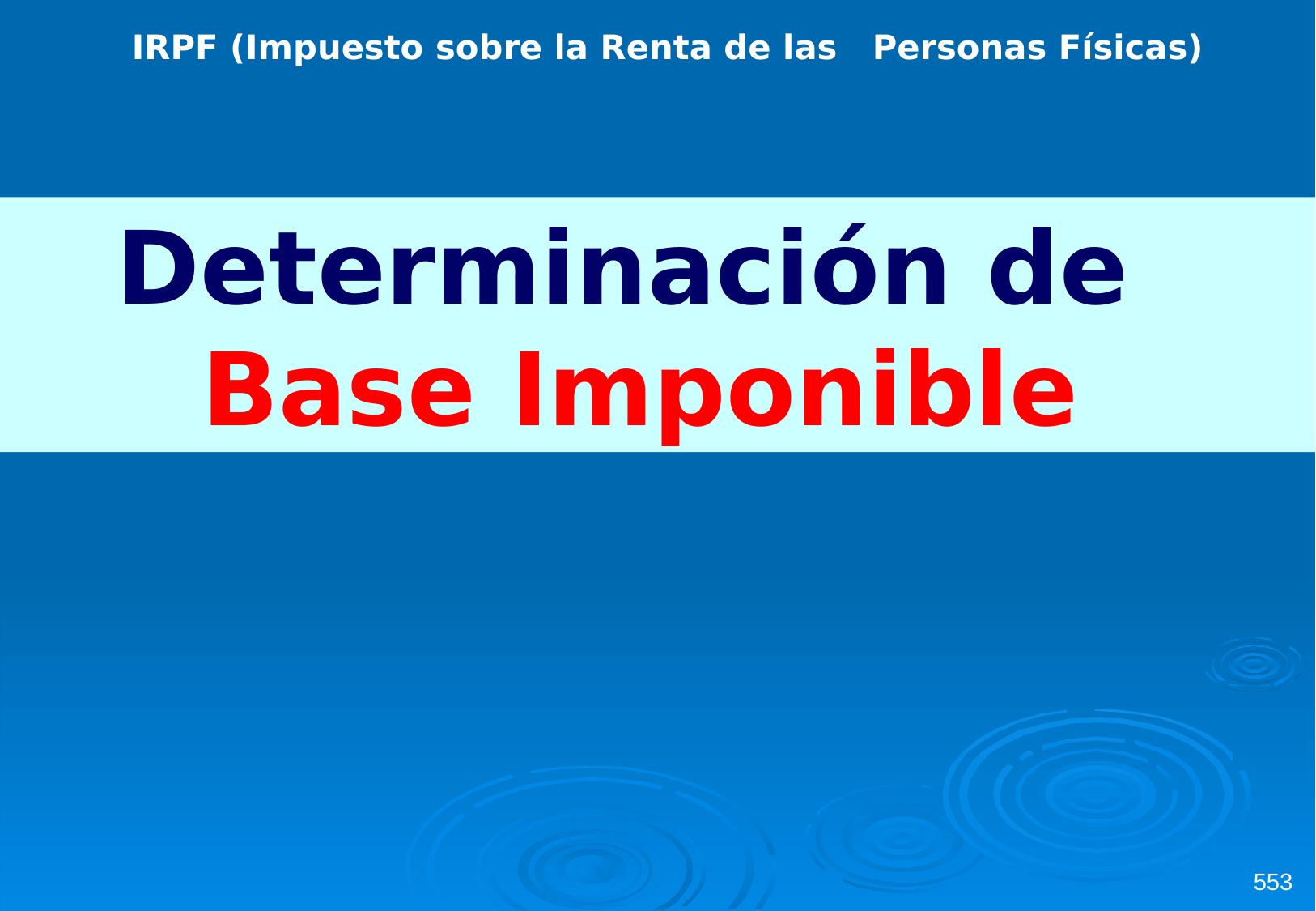

IRPF (Impuesto sobre la Renta de las   Personas Físicas)
Determinación de
Base Imponible
553